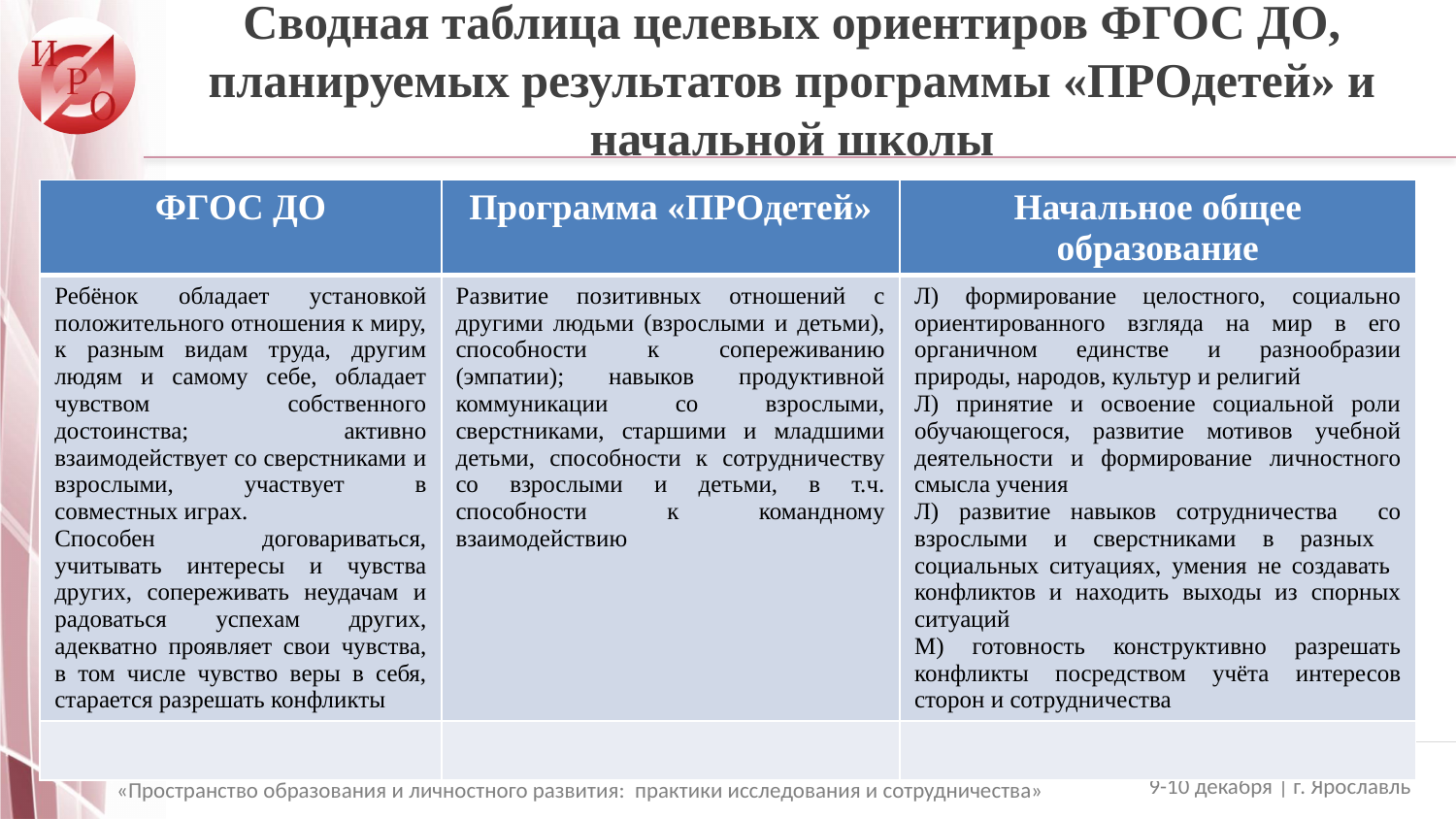

# Сводная таблица целевых ориентиров ФГОС ДО, планируемых результатов программы «ПРОдетей» и начальной школы
| ФГОС ДО | Программа «ПРОдетей» | Начальное общее образование |
| --- | --- | --- |
| Ребёнок обладает установкой положительного отношения к миру, к разным видам труда, другим людям и самому себе, обладает чувством собственного достоинства; активно взаимодействует со сверстниками и взрослыми, участвует в совместных играх. Способен договариваться, учитывать интересы и чувства других, сопереживать неудачам и радоваться успехам других, адекватно проявляет свои чувства, в том числе чувство веры в себя, старается разрешать конфликты | Развитие позитивных отношений с другими людьми (взрослыми и детьми), способности к сопереживанию (эмпатии); навыков продуктивной коммуникации со взрослыми, сверстниками, старшими и младшими детьми, способности к сотрудничеству со взрослыми и детьми, в т.ч. способности к командному взаимодействию | Л) формирование целостного, социально ориентированного взгляда на мир в его органичном единстве и разнообразии природы, народов, культур и религий Л) принятие и освоение социальной роли обучающегося, развитие мотивов учебной деятельности и формирование личностного смысла учения Л) развитие навыков сотрудничества со взрослыми и сверстниками в разных социальных ситуациях, умения не создавать конфликтов и находить выходы из спорных ситуаций М) готовность конструктивно разрешать конфликты посредством учёта интересов сторон и сотрудничества |
|  |  |  |